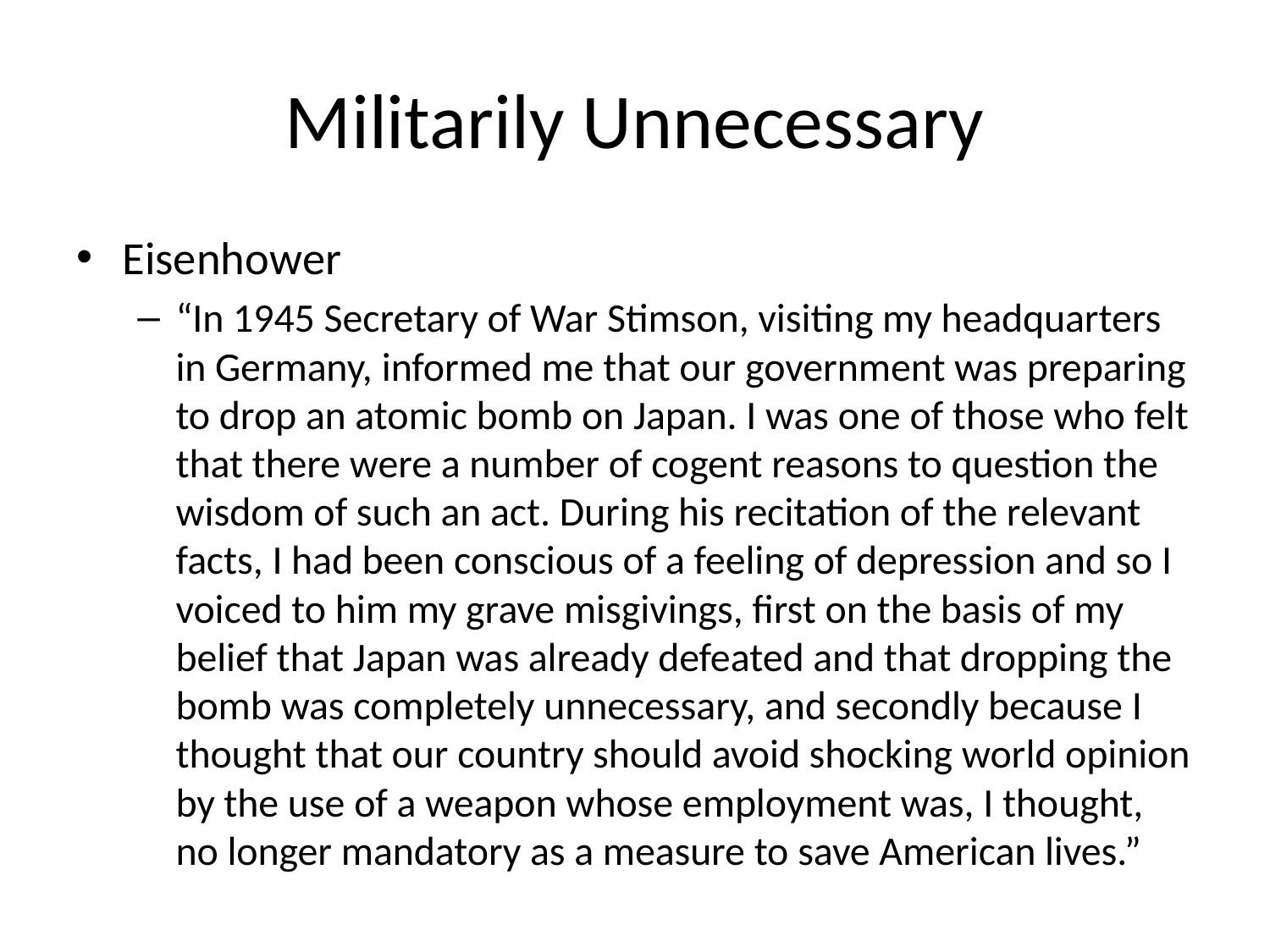

# Militarily Unnecessary
Eisenhower
“In 1945 Secretary of War Stimson, visiting my headquarters in Germany, informed me that our government was preparing to drop an atomic bomb on Japan. I was one of those who felt that there were a number of cogent reasons to question the wisdom of such an act. During his recitation of the relevant facts, I had been conscious of a feeling of depression and so I voiced to him my grave misgivings, first on the basis of my belief that Japan was already defeated and that dropping the bomb was completely unnecessary, and secondly because I thought that our country should avoid shocking world opinion by the use of a weapon whose employment was, I thought, no longer mandatory as a measure to save American lives.”